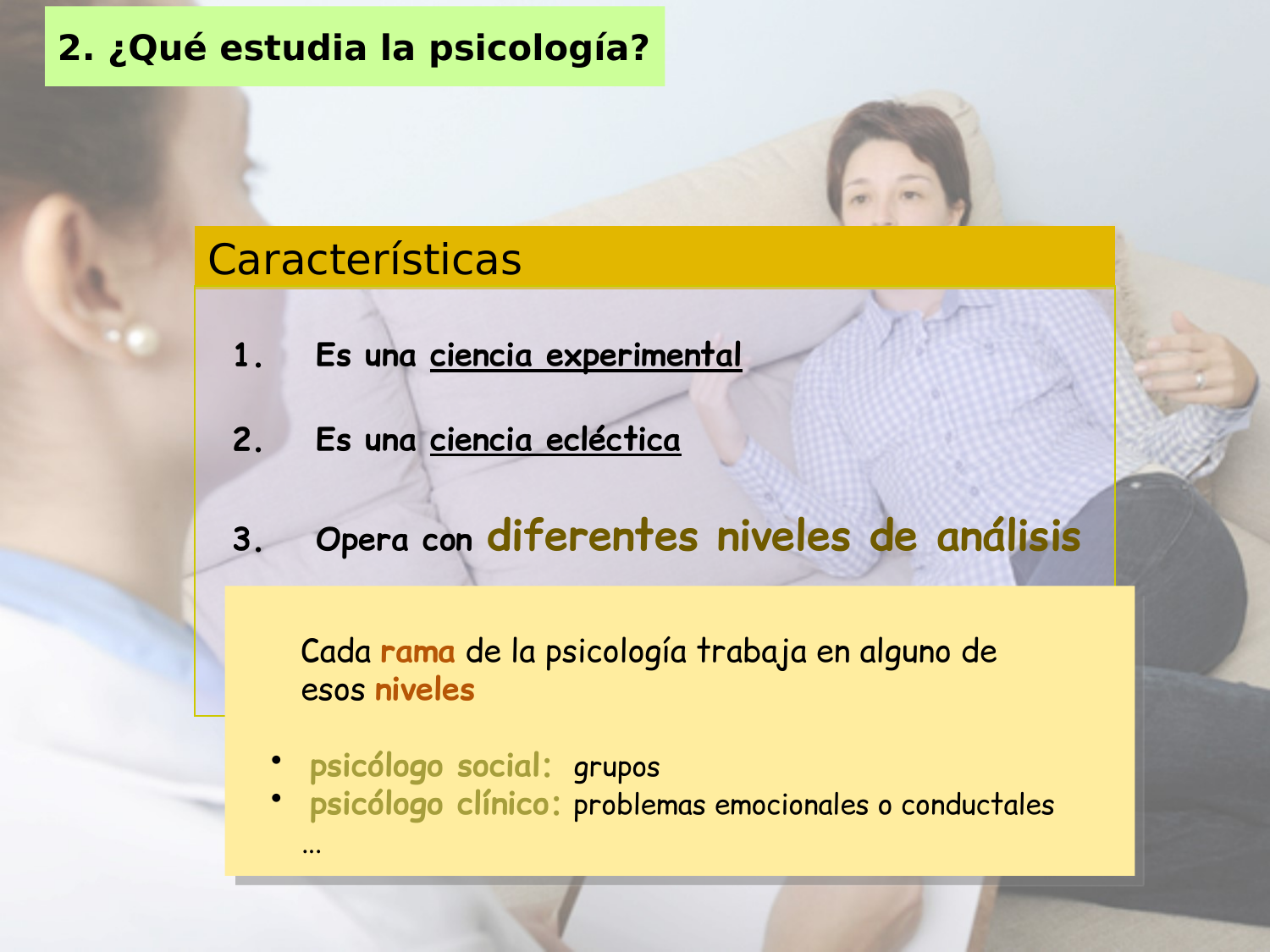

2. ¿Qué estudia la psicología?
Características

Es una ciencia experimental

Es una ciencia ecléctica

Opera con diferentes niveles de análisis

Diferentes concepciones según la idea de naturaleza humana y de las formas de conocimiento

Cada rama de la psicología trabaja en alguno de
esos niveles

 psicólogo social:  grupos
 psicólogo clínico: problemas emocionales o conductales
…